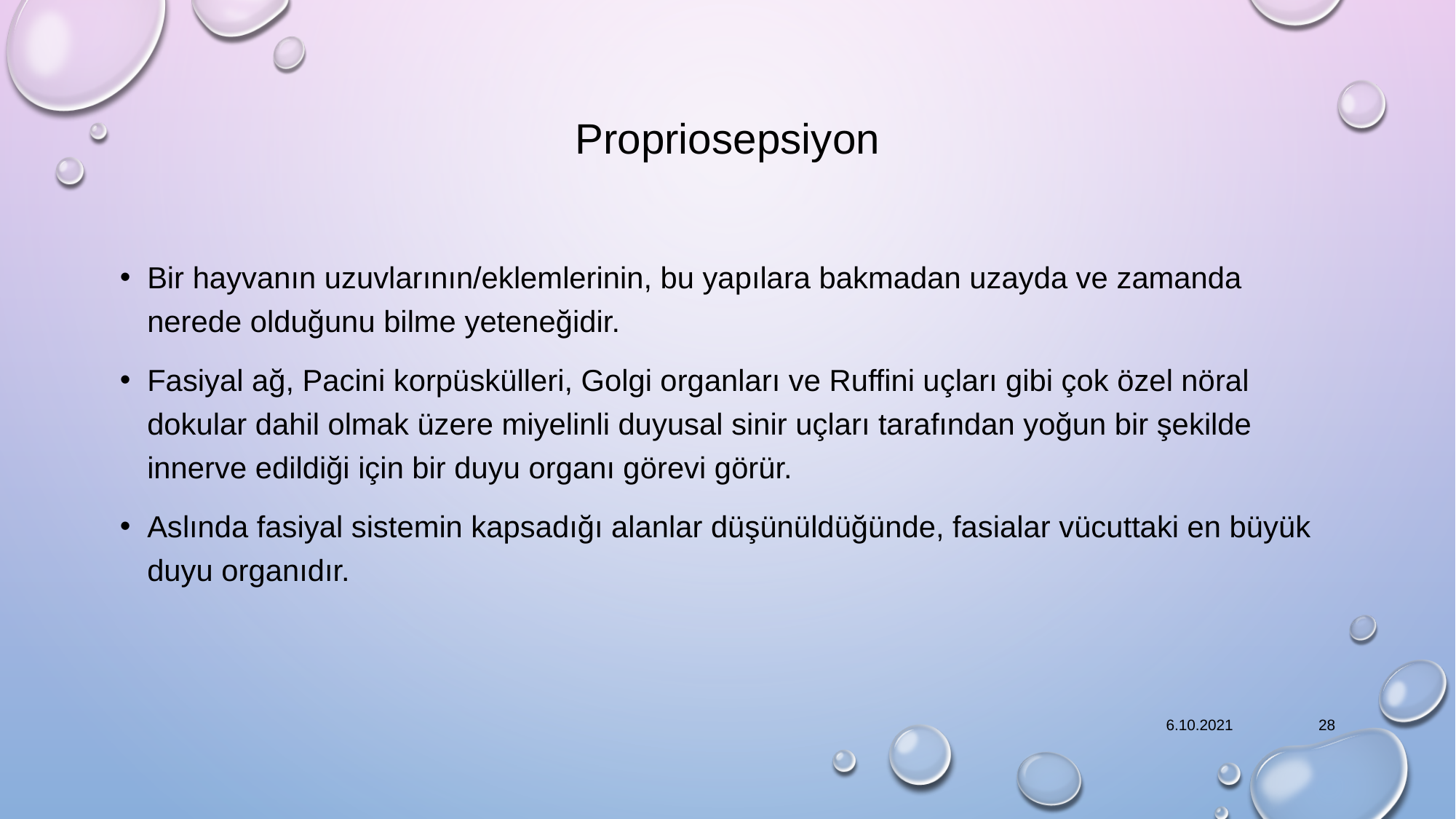

# Propriosepsiyon
Bir hayvanın uzuvlarının/eklemlerinin, bu yapılara bakmadan uzayda ve zamanda nerede olduğunu bilme yeteneğidir.
Fasiyal ağ, Pacini korpüskülleri, Golgi organları ve Ruffini uçları gibi çok özel nöral dokular dahil olmak üzere miyelinli duyusal sinir uçları tarafından yoğun bir şekilde innerve edildiği için bir duyu organı görevi görür.
Aslında fasiyal sistemin kapsadığı alanlar düşünüldüğünde, fasialar vücuttaki en büyük duyu organıdır.
6.10.2021
28